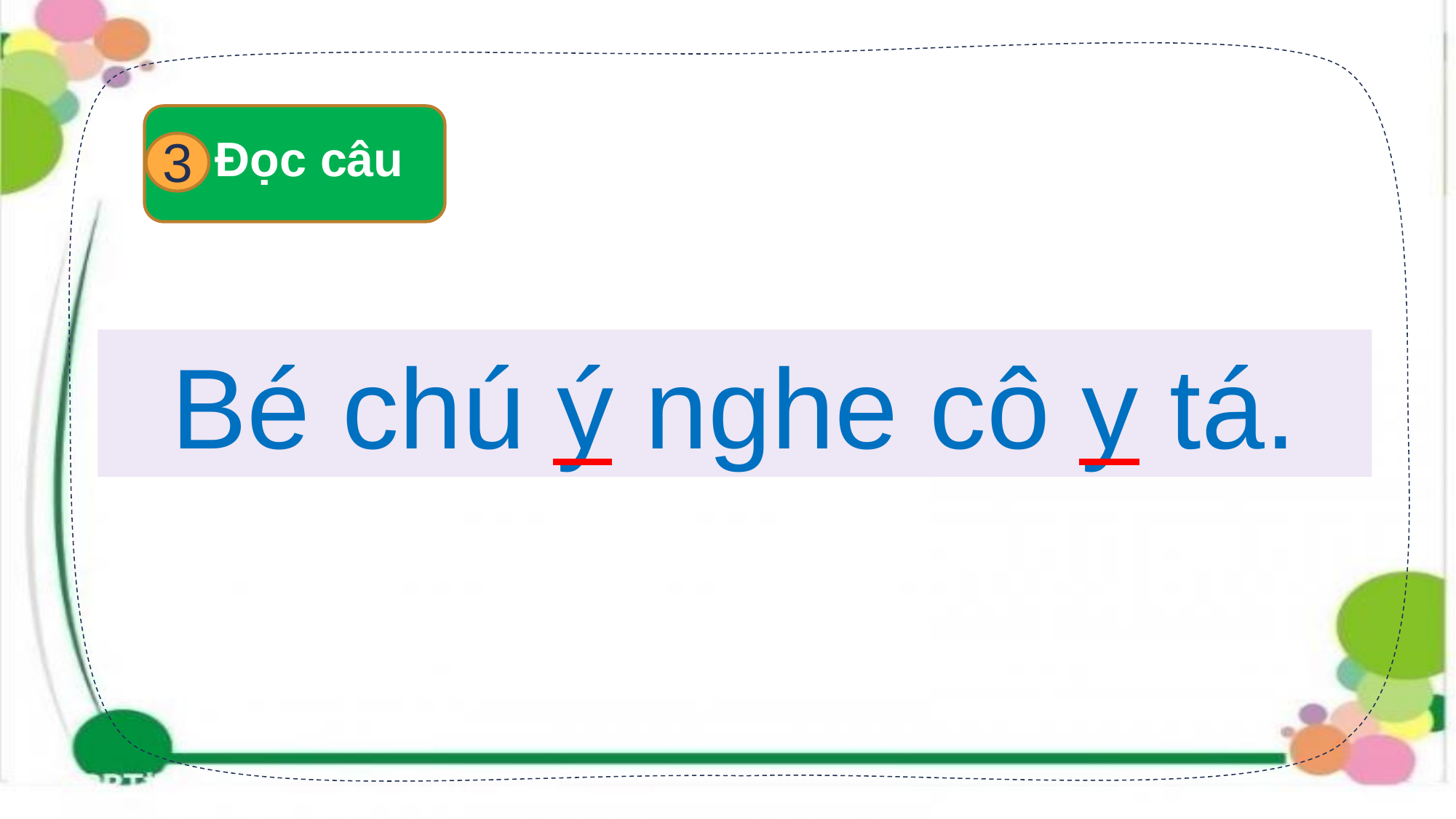

3
Đọc câu

Bé chú ý nghe cô y tá.